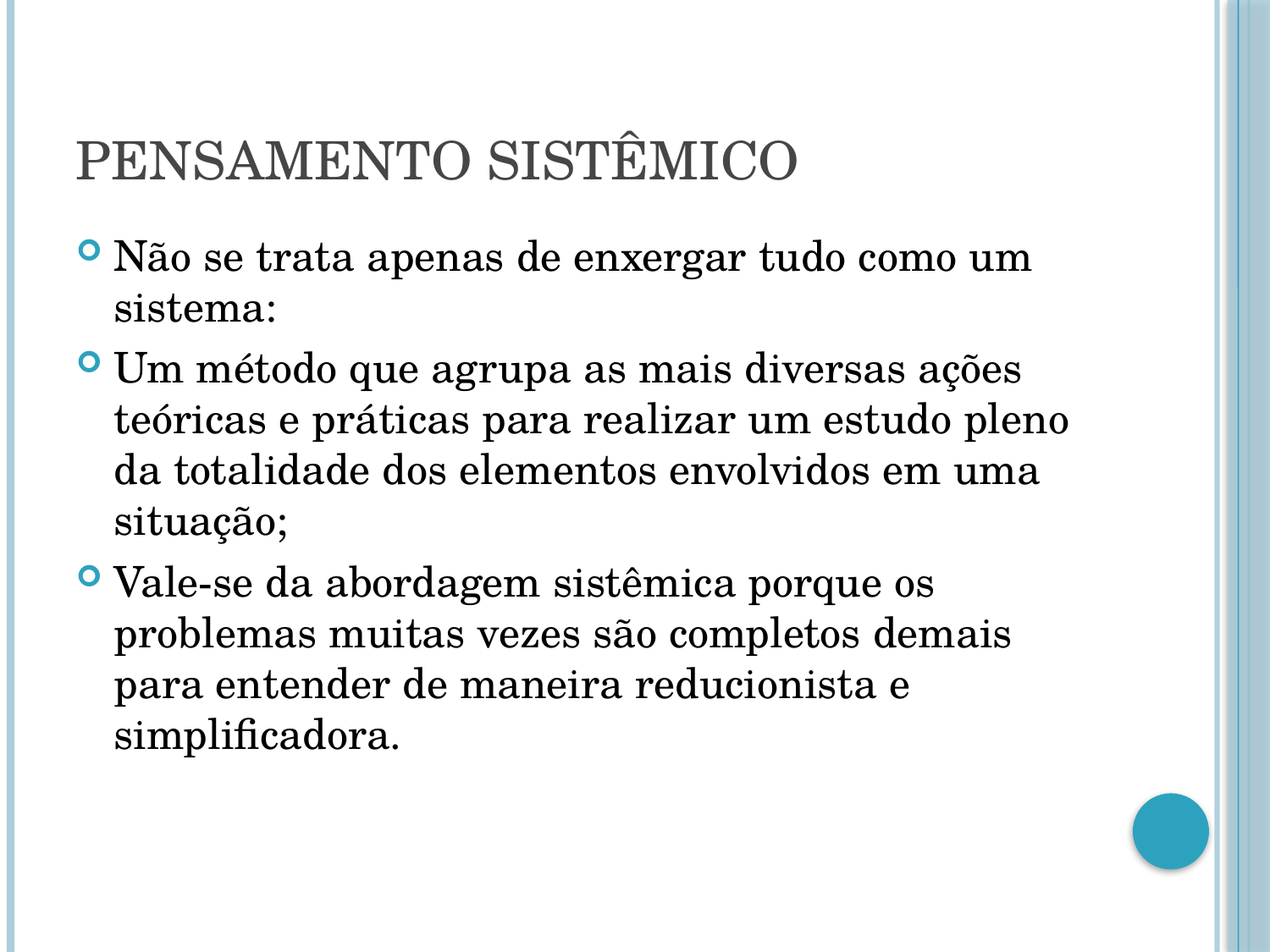

# Pensamento sistêmico
Não se trata apenas de enxergar tudo como um sistema:
Um método que agrupa as mais diversas ações teóricas e práticas para realizar um estudo pleno da totalidade dos elementos envolvidos em uma situação;
Vale-se da abordagem sistêmica porque os problemas muitas vezes são completos demais para entender de maneira reducionista e simplificadora.